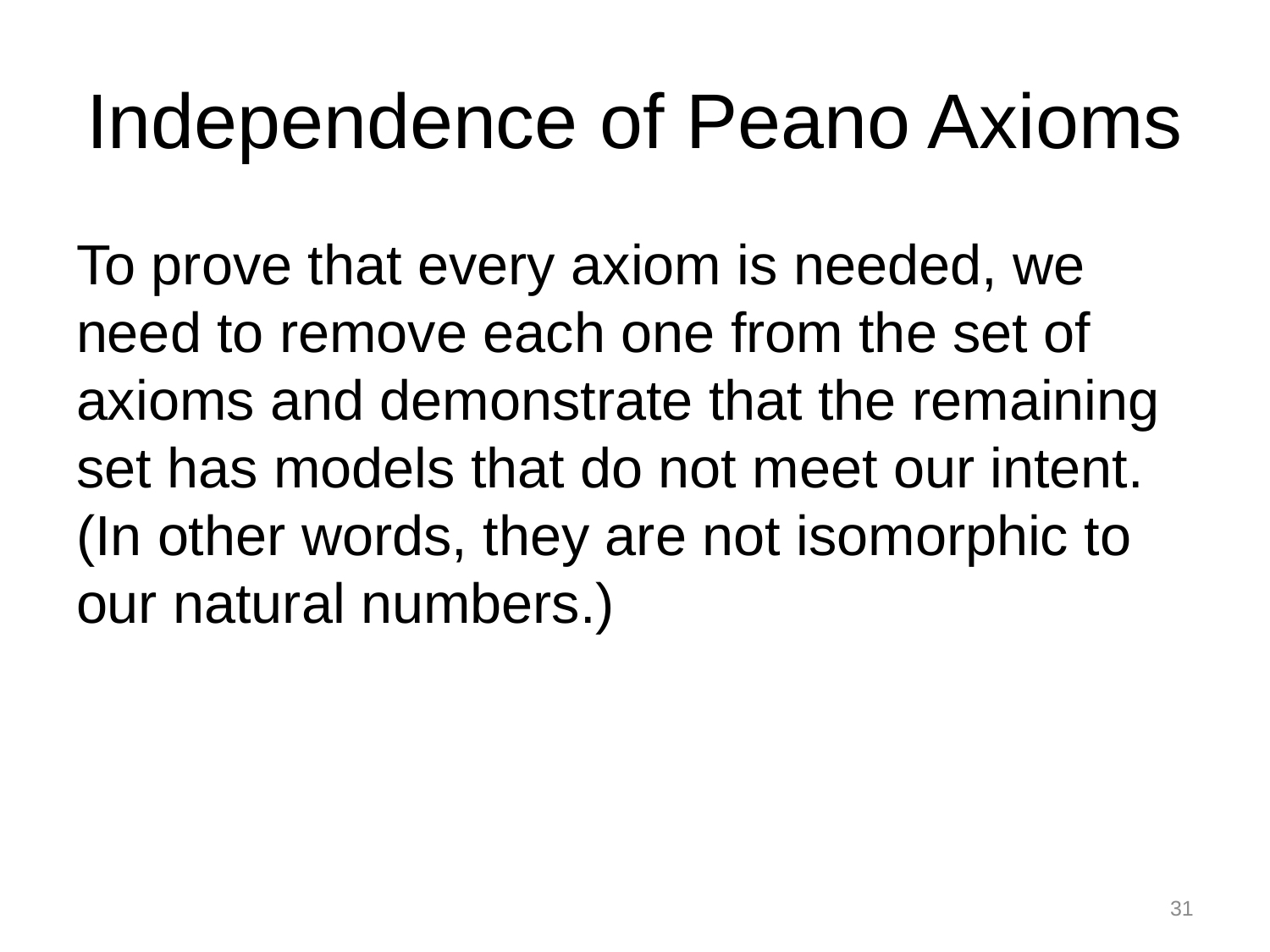

# Independence of Peano Axioms
To prove that every axiom is needed, we need to remove each one from the set of axioms and demonstrate that the remaining set has models that do not meet our intent. (In other words, they are not isomorphic to our natural numbers.)
31